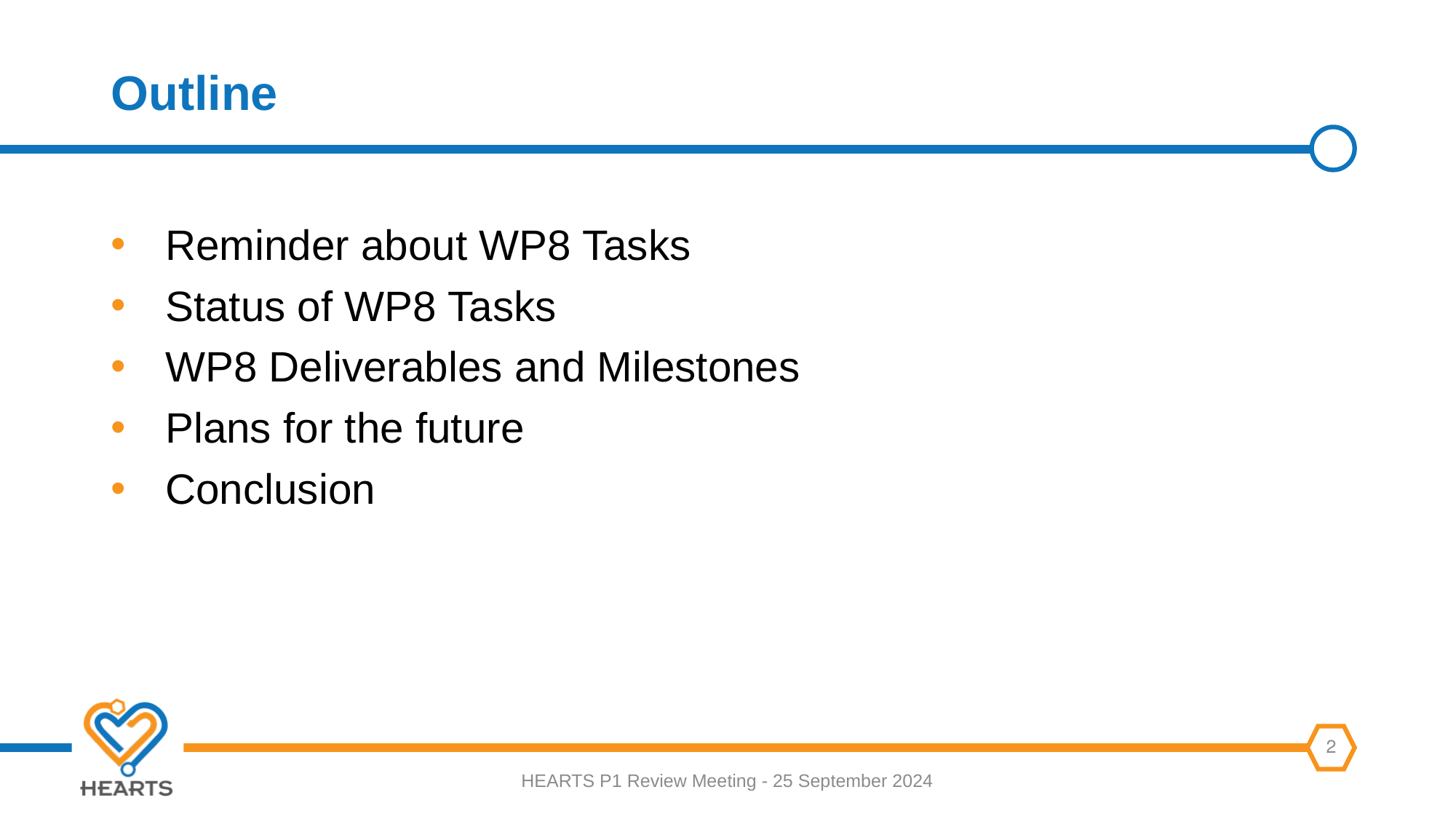

# Outline
Reminder about WP8 Tasks
Status of WP8 Tasks
WP8 Deliverables and Milestones
Plans for the future
Conclusion